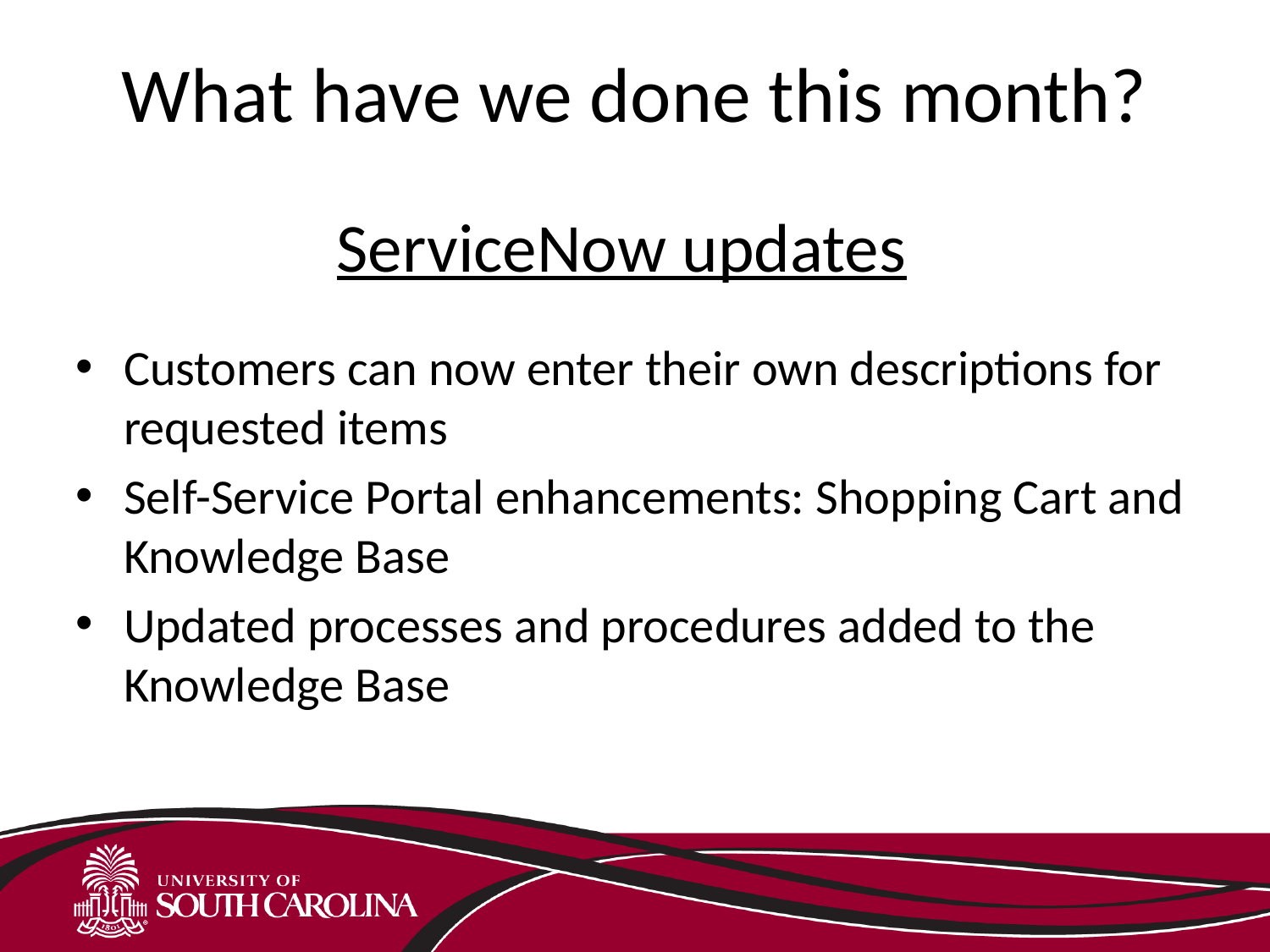

# What have we done this month?
ServiceNow updates

Customers can now enter their own descriptions for requested items
Self-Service Portal enhancements: Shopping Cart and Knowledge Base
Updated processes and procedures added to the Knowledge Base